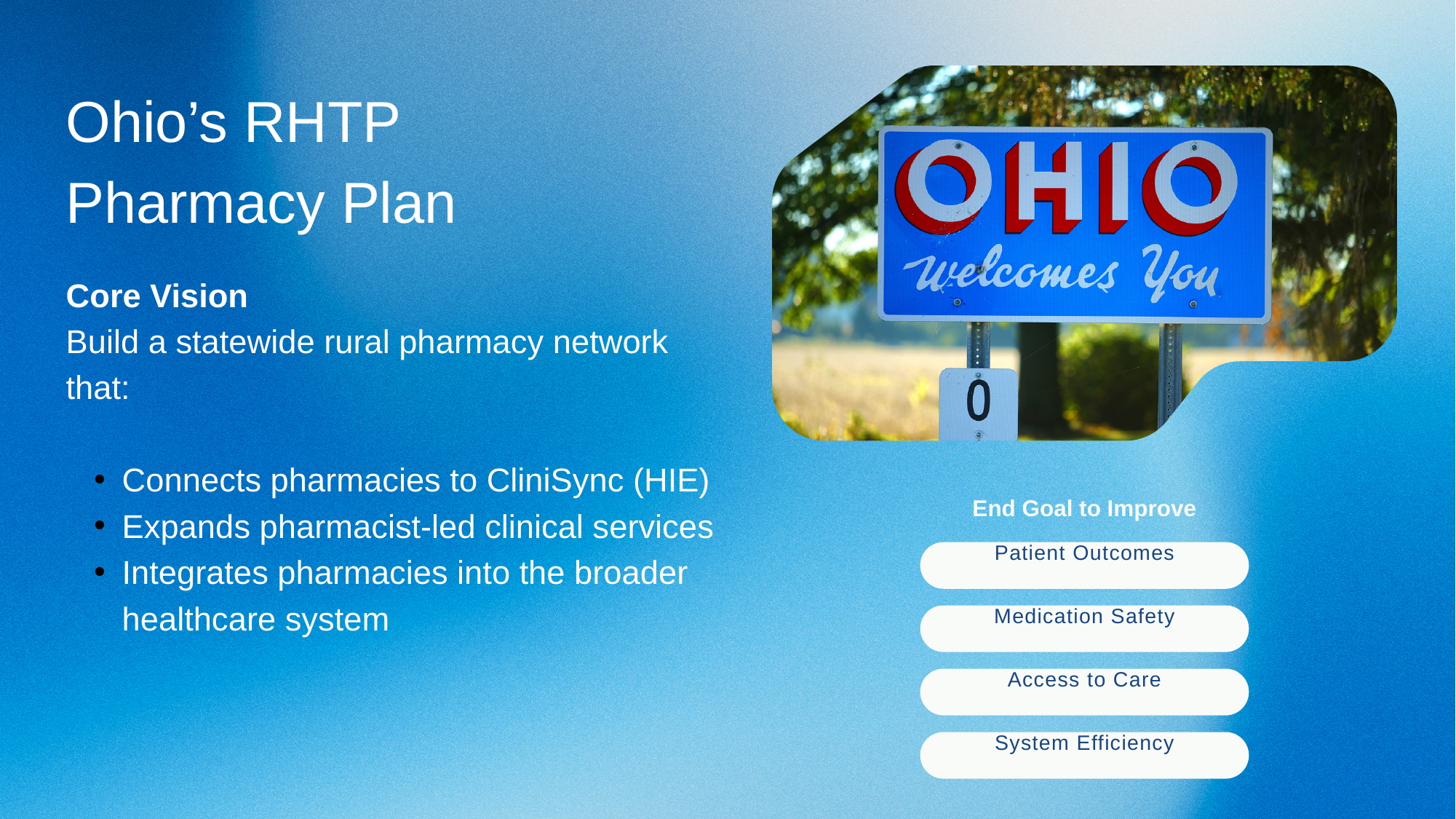

Ohio’s RHTP Pharmacy Plan
Core Vision
Build a statewide rural pharmacy network that:

Connects pharmacies to CliniSync (HIE)
Expands pharmacist-led clinical services
Integrates pharmacies into the broader healthcare system

End Goal to Improve

Patient Outcomes

Medication Safety

Access to Care

System Efficiency